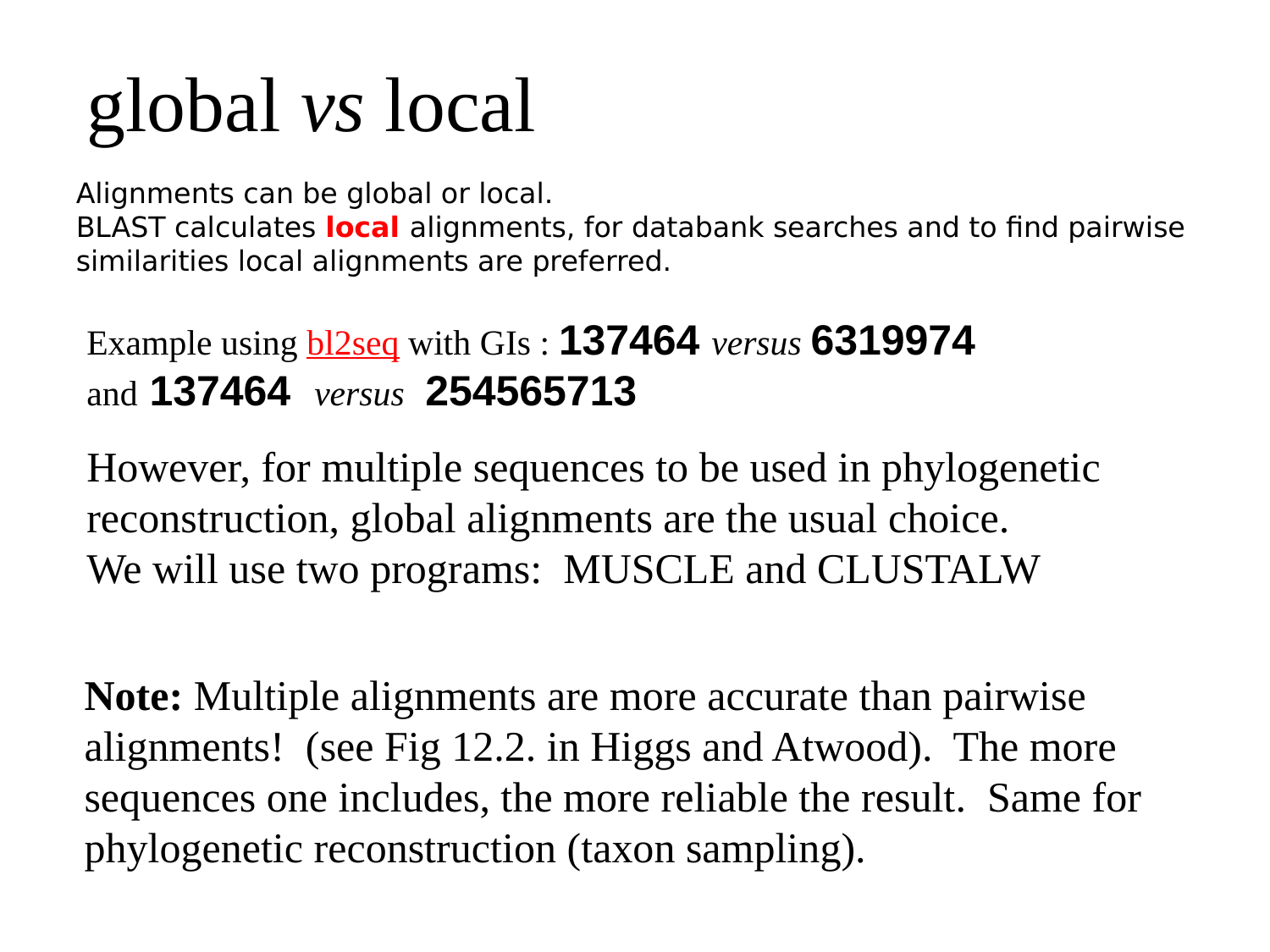

# global vs local
Alignments can be global or local.
BLAST calculates local alignments, for databank searches and to find pairwise similarities local alignments are preferred.

Example using bl2seq with GIs : 137464 versus 6319974 and 137464  versus  254565713
However, for multiple sequences to be used in phylogenetic reconstruction, global alignments are the usual choice.
We will use two programs:  MUSCLE and CLUSTALW
Note: Multiple alignments are more accurate than pairwise alignments!  (see Fig 12.2. in Higgs and Atwood).  The more sequences one includes, the more reliable the result.  Same for phylogenetic reconstruction (taxon sampling).